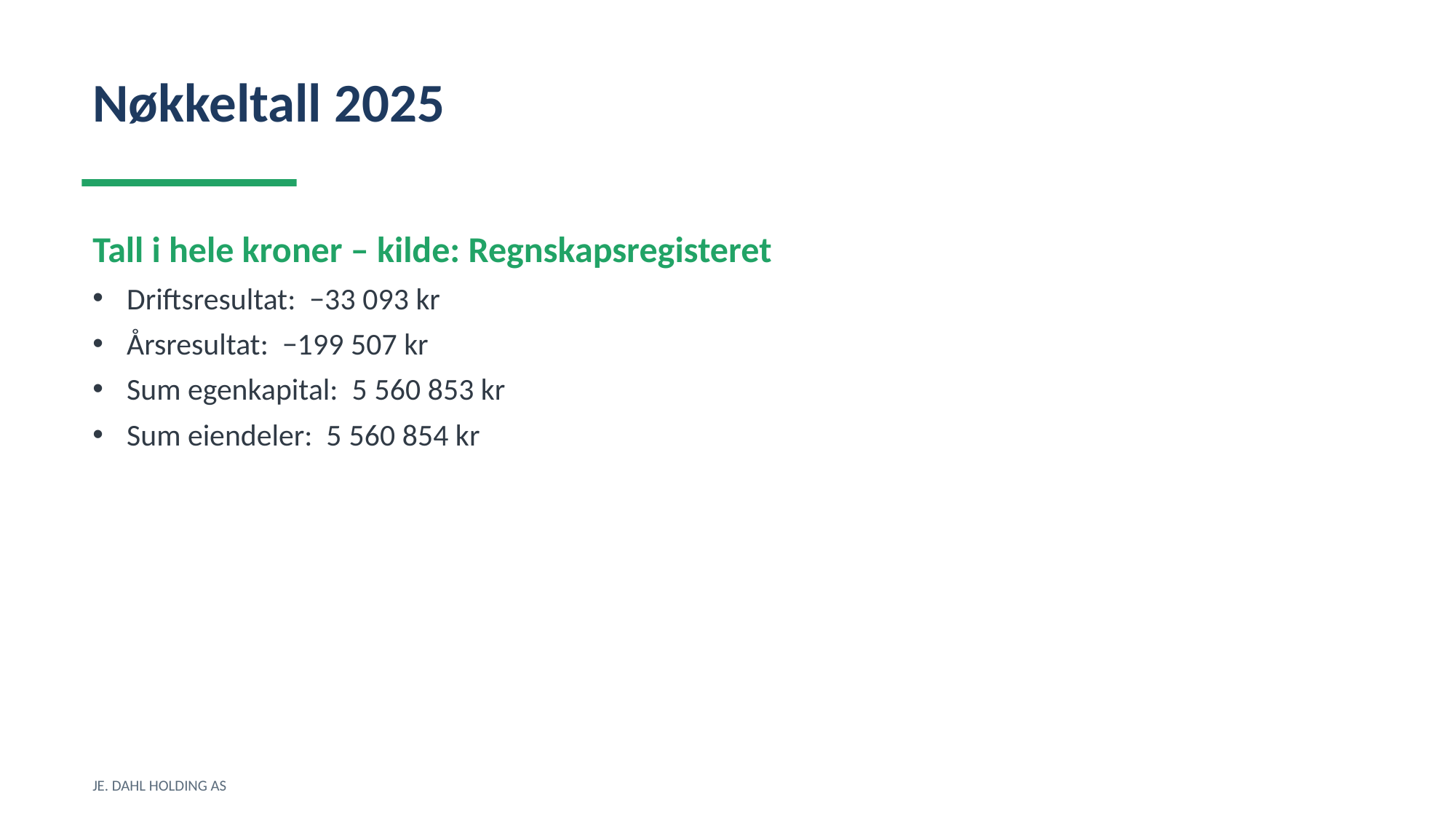

Nøkkeltall 2025

Tall i hele kroner – kilde: Regnskapsregisteret
Driftsresultat:  −33 093 kr
Årsresultat:  −199 507 kr
Sum egenkapital:  5 560 853 kr
Sum eiendeler:  5 560 854 kr
JE. DAHL HOLDING AS